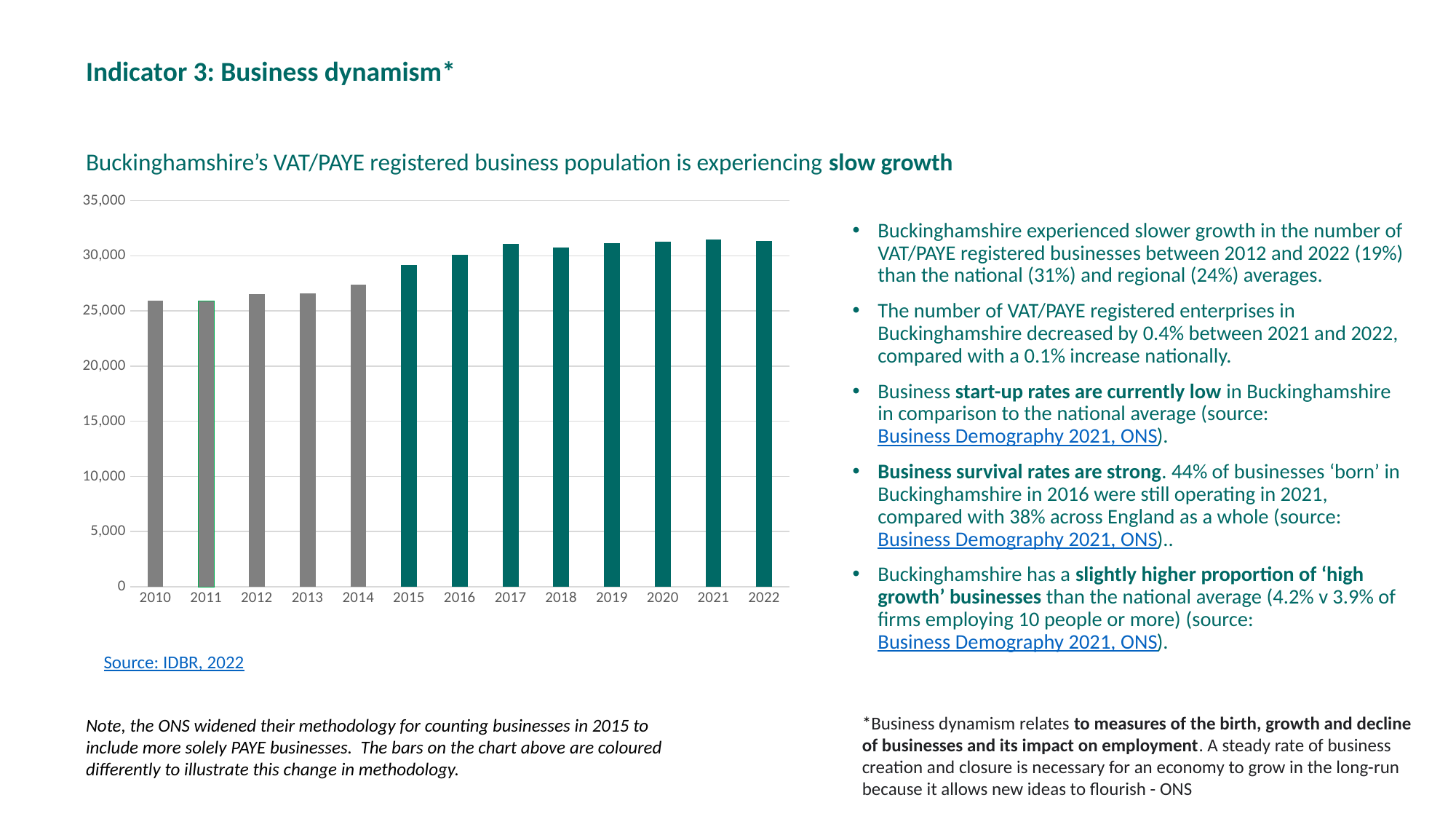

Indicator 3: Business dynamism*
Buckinghamshire’s VAT/PAYE registered business population is experiencing slow growth

### Chart

| Category | Buckinghamshire |
|---|---|
| 2010 | 25925.0 |
| 2011 | 25875.0 |
| 2012 | 26550.0 |
| 2013 | 26620.0 |
| 2014 | 27380.0 |
| 2015 | 29140.0 |
| 2016 | 30095.0 |
| 2017 | 31080.0 |
| 2018 | 30720.0 |
| 2019 | 31150.0 |
| 2020 | 31280.0 |
| 2021 | 31470.0 |
| 2022 | 31355.0 |
Buckinghamshire experienced slower growth in the number of VAT/PAYE registered businesses between 2012 and 2022 (19%) than the national (31%) and regional (24%) averages.
The number of VAT/PAYE registered enterprises in Buckinghamshire decreased by 0.4% between 2021 and 2022, compared with a 0.1% increase nationally.
Business start-up rates are currently low in Buckinghamshire in comparison to the national average (source: Business Demography 2021, ONS).
Business survival rates are strong. 44% of businesses ‘born’ in Buckinghamshire in 2016 were still operating in 2021, compared with 38% across England as a whole (source: Business Demography 2021, ONS)..
Buckinghamshire has a slightly higher proportion of ‘high growth’ businesses than the national average (4.2% v 3.9% of firms employing 10 people or more) (source: Business Demography 2021, ONS).
Source: IDBR, 2022
*Business dynamism relates to measures of the birth, growth and decline of businesses and its impact on employment. A steady rate of business creation and closure is necessary for an economy to grow in the long-run because it allows new ideas to flourish - ONS
Note, the ONS widened their methodology for counting businesses in 2015 to include more solely PAYE businesses.  The bars on the chart above are coloured differently to illustrate this change in methodology.